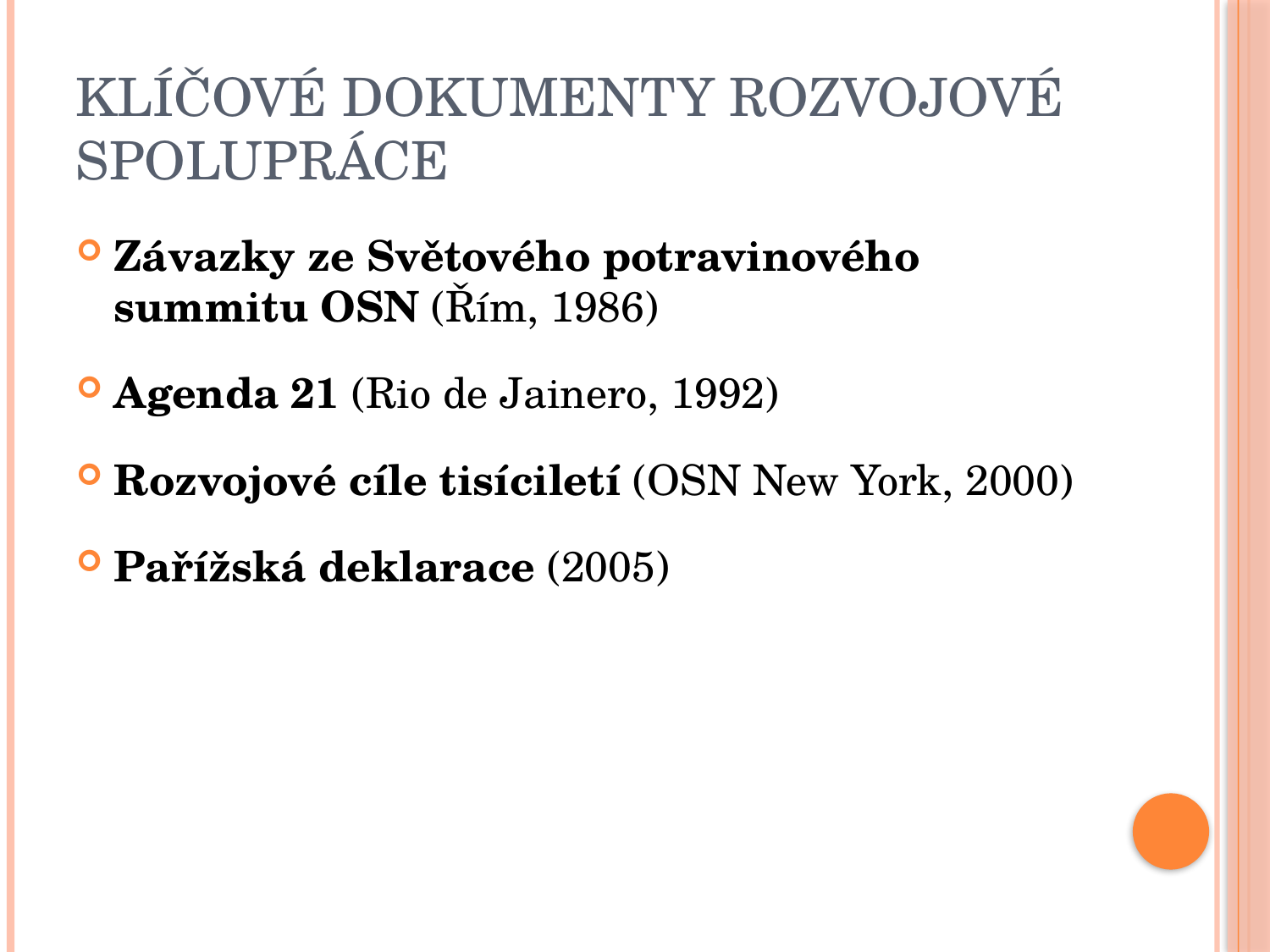

# KLÍČOVÉ DOKUMENTY ROZVOJOVÉ SPOLUPRÁCE
Závazky ze Světového potravinového summitu OSN (Řím, 1986)
Agenda 21 (Rio de Jainero, 1992)
Rozvojové cíle tisíciletí (OSN New York, 2000)
Pařížská deklarace (2005)